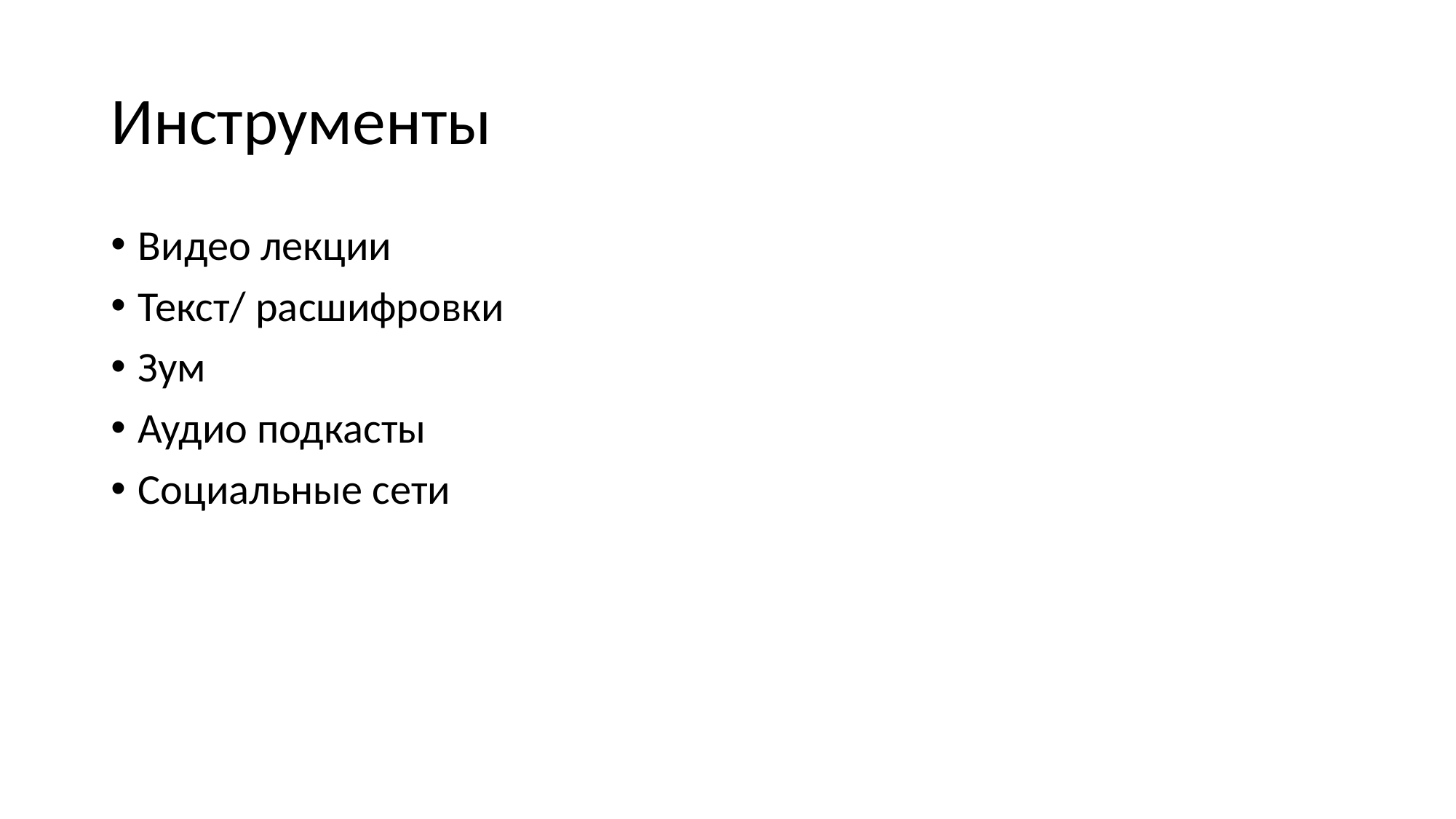

# Инструменты
Видео лекции
Текст/ расшифровки
Зум
Аудио подкасты
Социальные сети